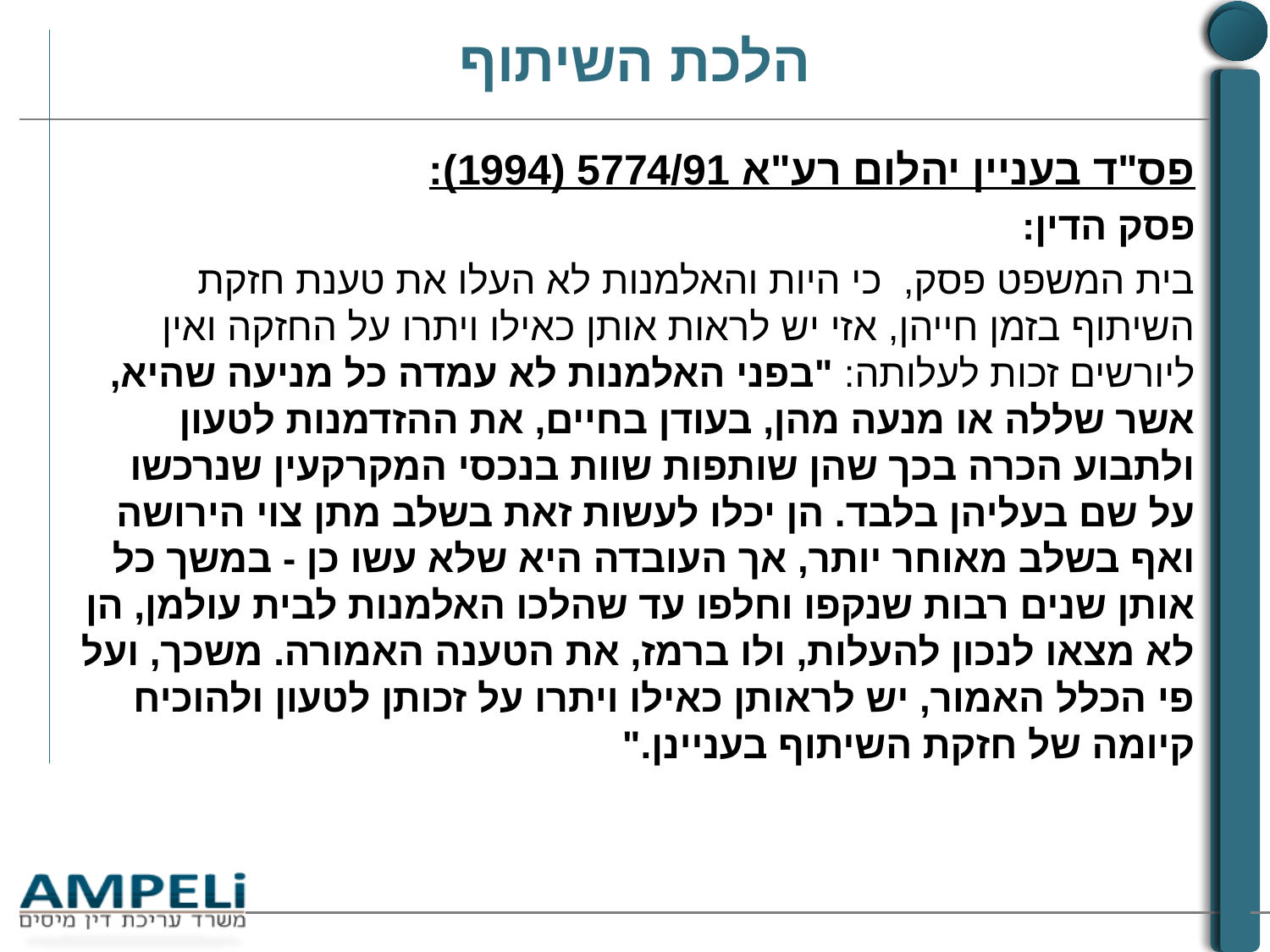

# הלכת השיתוף
פס"ד בעניין יהלום רע"א 5774/91 (1994):
פסק הדין:
בית המשפט פסק,  כי היות והאלמנות לא העלו את טענת חזקת השיתוף בזמן חייהן, אזי יש לראות אותן כאילו ויתרו על החזקה ואין ליורשים זכות לעלותה: "בפני האלמנות לא עמדה כל מניעה שהיא, אשר שללה או מנעה מהן, בעודן בחיים, את ההזדמנות לטעון ולתבוע הכרה בכך שהן שותפות שוות בנכסי המקרקעין שנרכשו על שם בעליהן בלבד. הן יכלו לעשות זאת בשלב מתן צוי הירושה ואף בשלב מאוחר יותר, אך העובדה היא שלא עשו כן - במשך כל אותן שנים רבות שנקפו וחלפו עד שהלכו האלמנות לבית עולמן, הן לא מצאו לנכון להעלות, ולו ברמז, את הטענה האמורה. משכך, ועל פי הכלל האמור, יש לראותן כאילו ויתרו על זכותן לטעון ולהוכיח קיומה של חזקת השיתוף בעניינן."